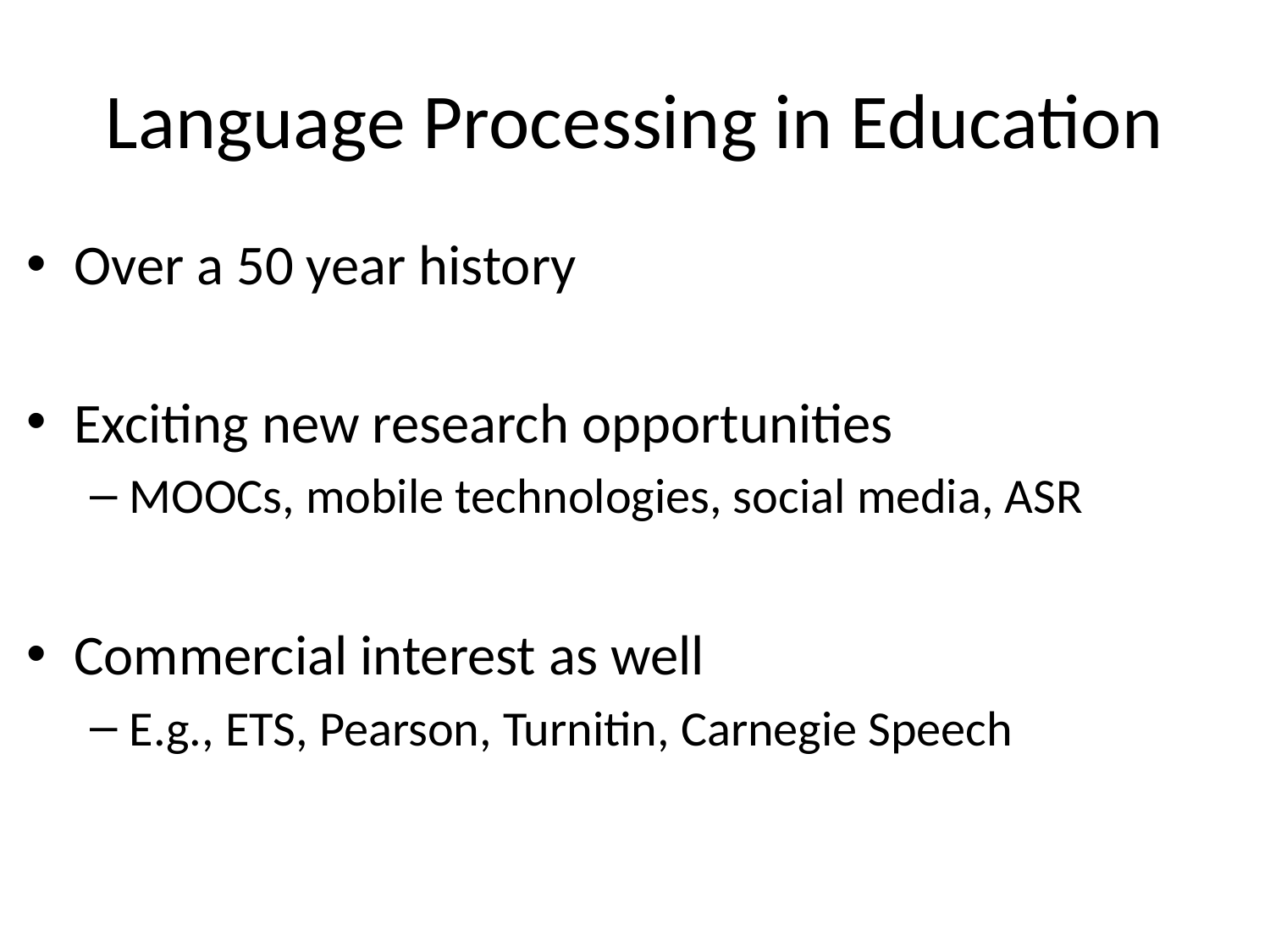

# Language Processing in Education
Over a 50 year history

Exciting new research opportunities
MOOCs, mobile technologies, social media, ASR

Commercial interest as well
E.g., ETS, Pearson, Turnitin, Carnegie Speech